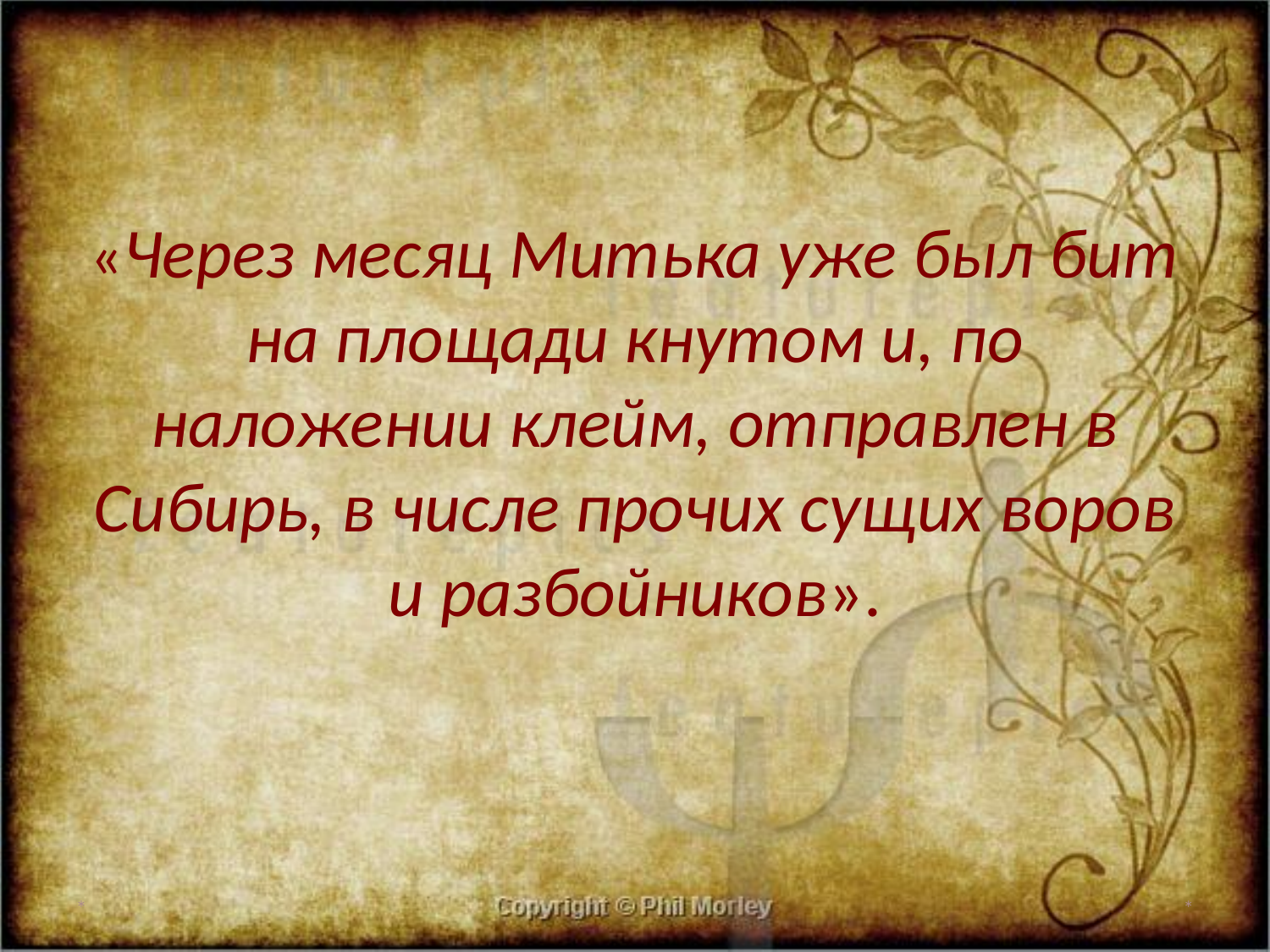

«Через месяц Митька уже был бит на площади кнутом и, по наложении клейм, отправлен в Сибирь, в числе прочих сущих воров и разбойников».
*
*